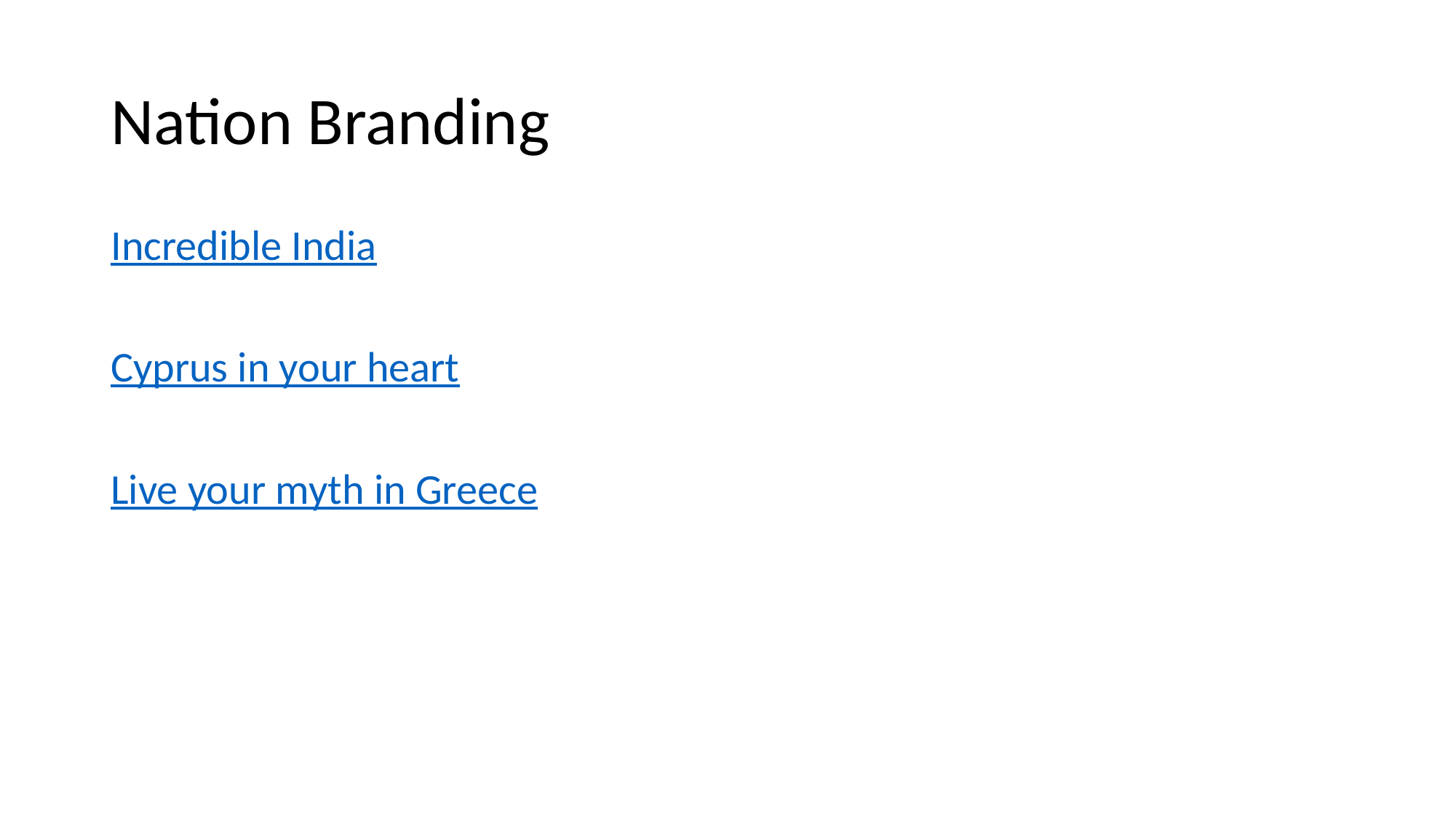

# Nation Branding
Incredible India

Cyprus in your heart

Live your myth in Greece